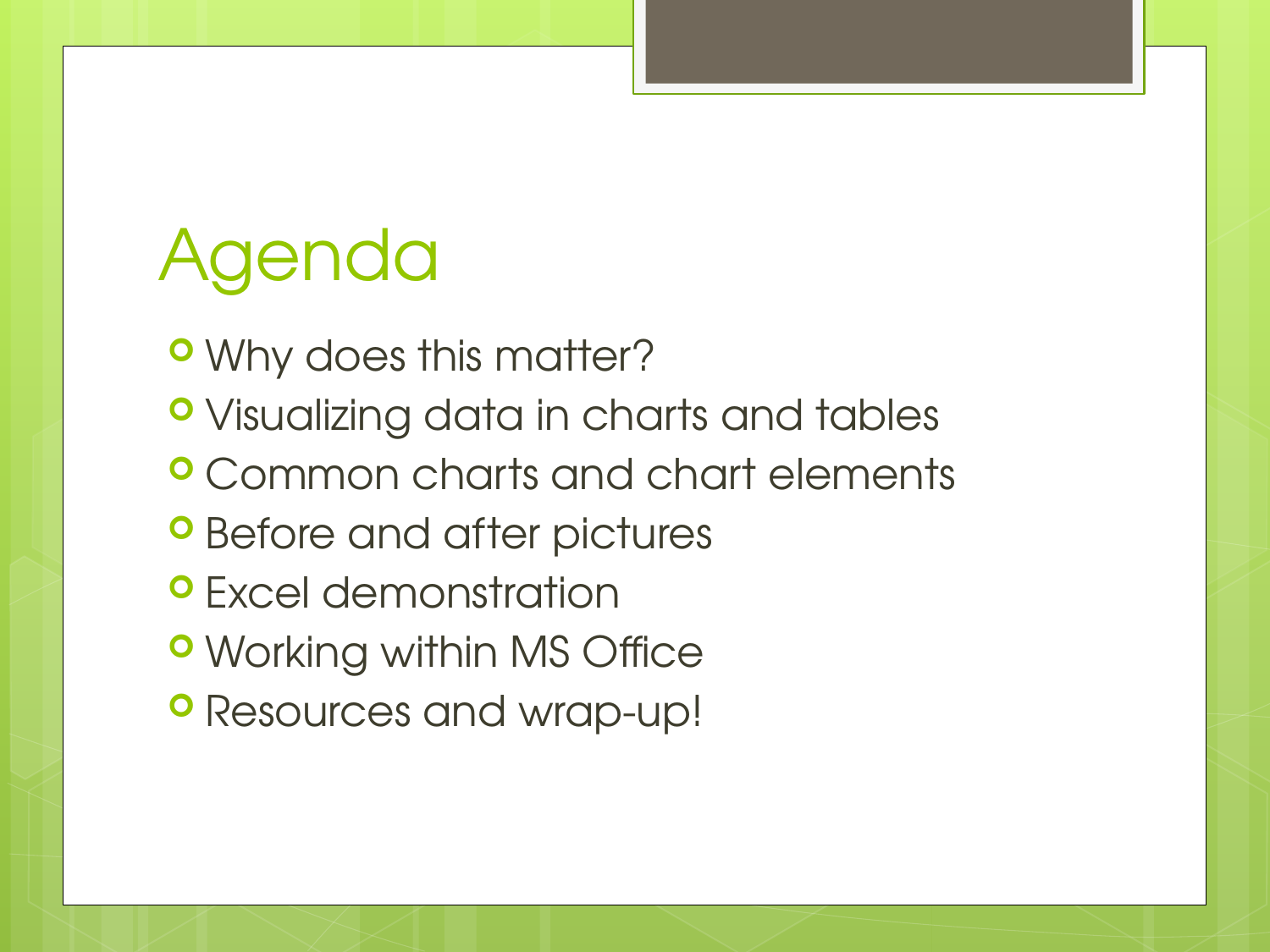

# Agenda
Why does this matter?
Visualizing data in charts and tables
Common charts and chart elements
Before and after pictures
Excel demonstration
Working within MS Office
Resources and wrap-up!